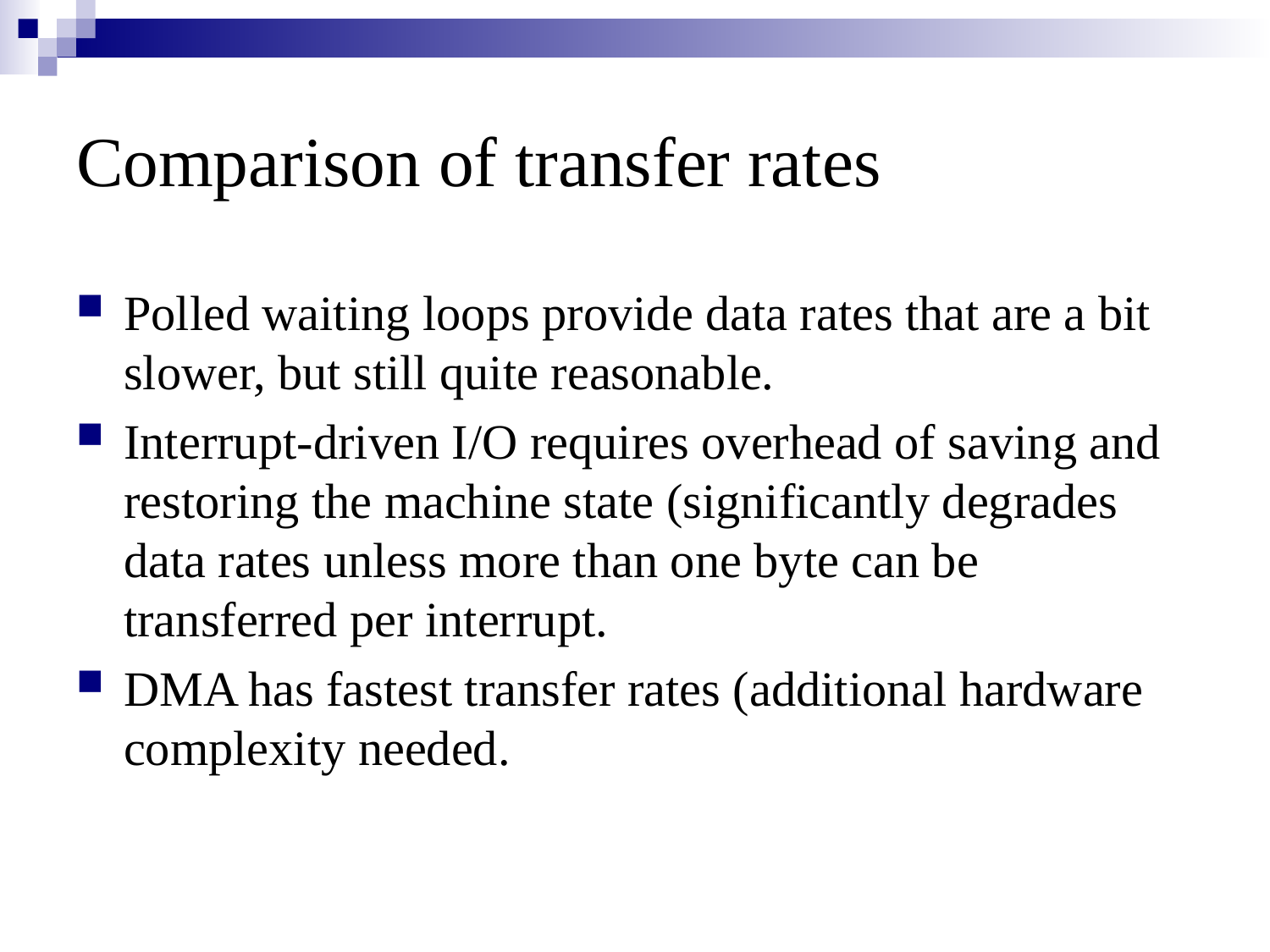

# Comparison of transfer rates
Polled waiting loops provide data rates that are a bit slower, but still quite reasonable.
Interrupt-driven I/O requires overhead of saving and restoring the machine state (significantly degrades data rates unless more than one byte can be transferred per interrupt.
DMA has fastest transfer rates (additional hardware complexity needed.